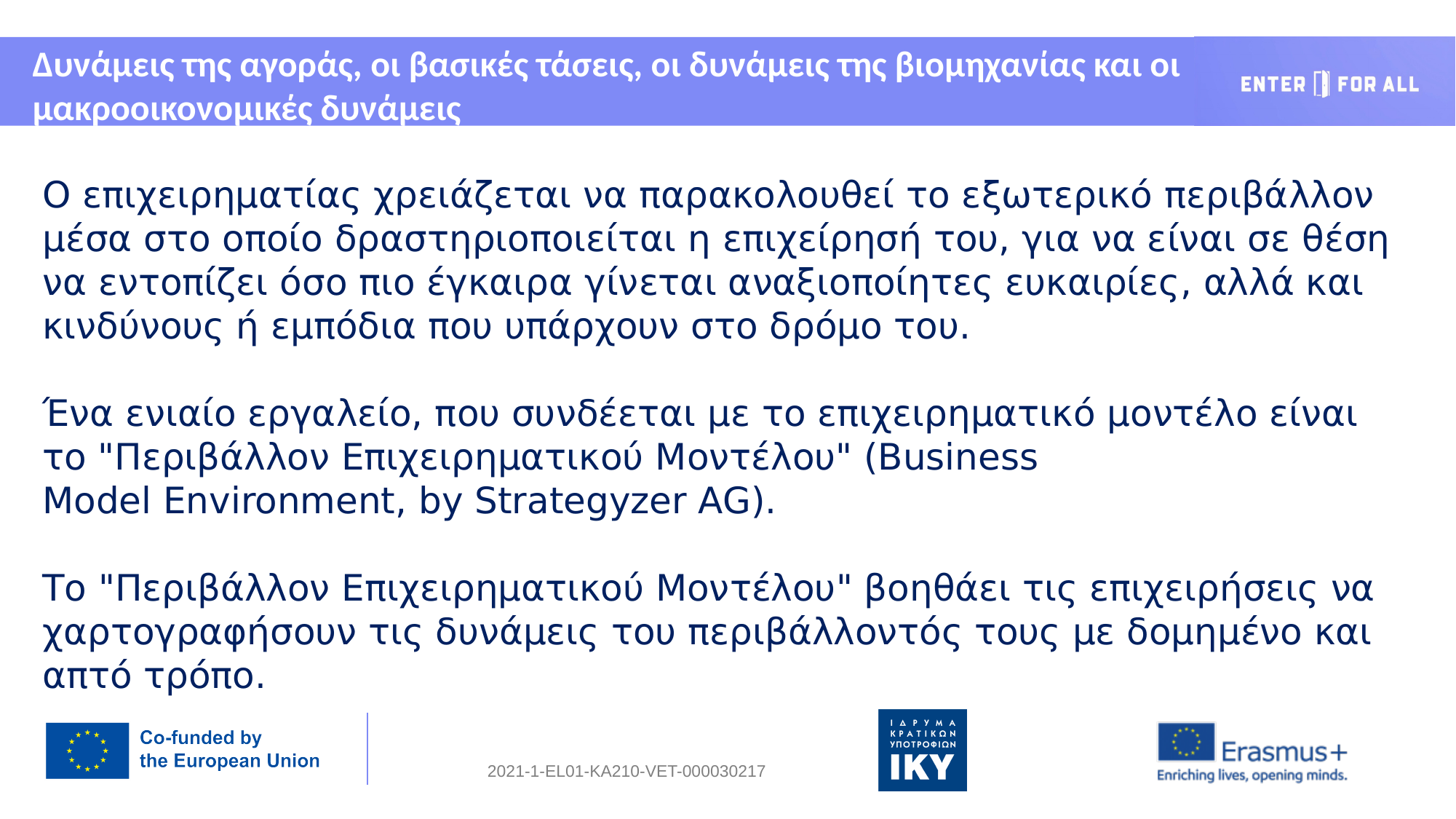

Δυνάμεις της αγοράς, οι βασικές τάσεις, οι δυνάμεις της βιομηχανίας και οι μακροοικονομικές δυνάμεις

O επιχειρηματίας χρειάζεται να παρακολουθεί το εξωτερικό περιβάλλον μέσα στο οποίο δραστηριοποιείται η επιχείρησή του, για να είναι σε θέση να εντοπίζει όσο πιο έγκαιρα γίνεται αναξιοποίητες ευκαιρίες, αλλά και κινδύνους ή εμπόδια που υπάρχουν στο δρόμο του.

Ένα ενιαίο εργαλείο, που συνδέεται με το επιχειρηματικό μοντέλο είναι το "Περιβάλλον Επιχειρηματικού Μοντέλου" (Business Model Environment, by Strategyzer AG).

Το "Περιβάλλον Επιχειρηματικού Μοντέλου" βοηθάει τις επιχειρήσεις να χαρτογραφήσουν τις δυνάμεις του περιβάλλοντός τους με δομημένο και απτό τρόπο.